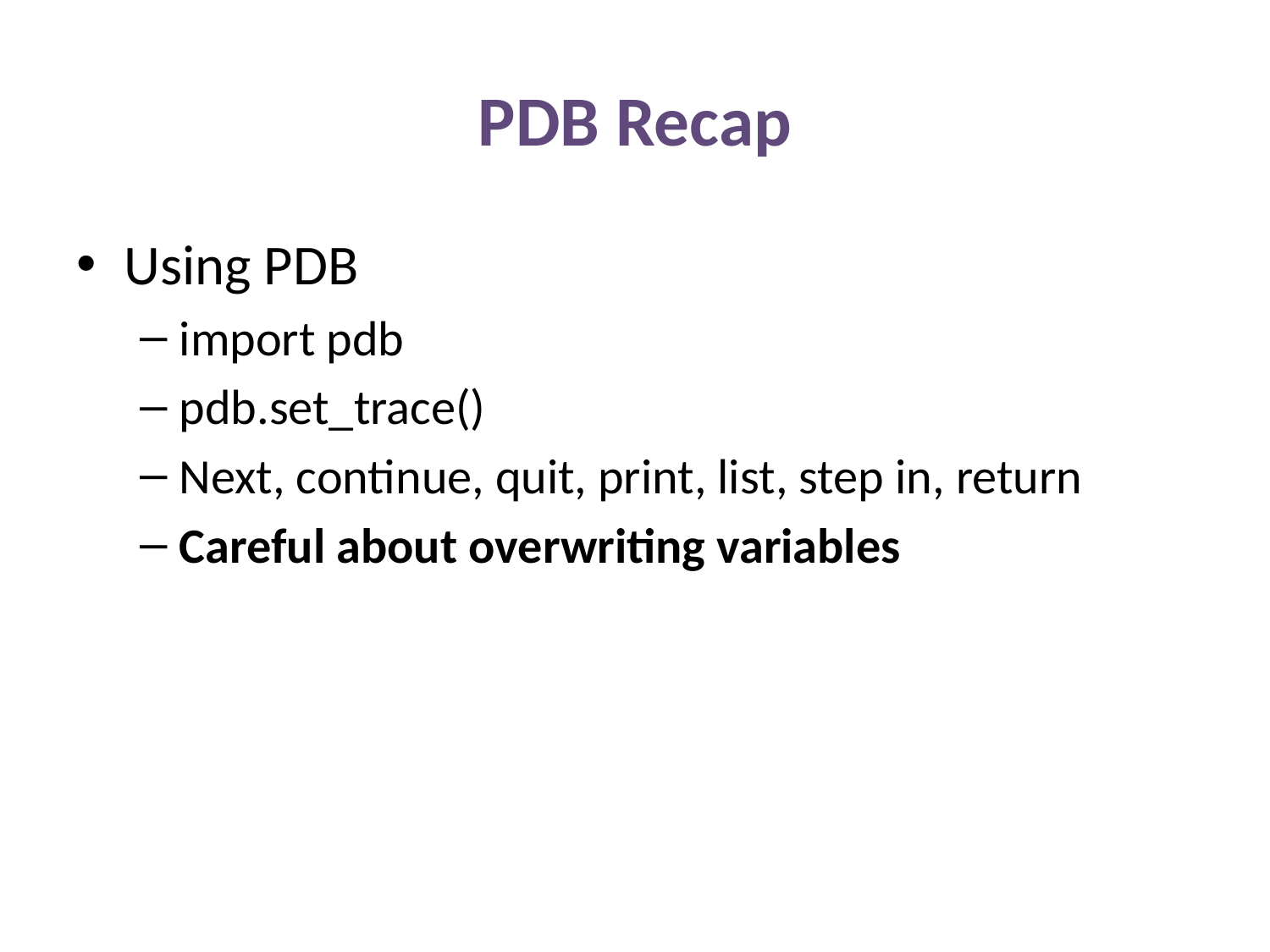

# PDB Recap
Using PDB
import pdb
pdb.set_trace()
Next, continue, quit, print, list, step in, return
Careful about overwriting variables